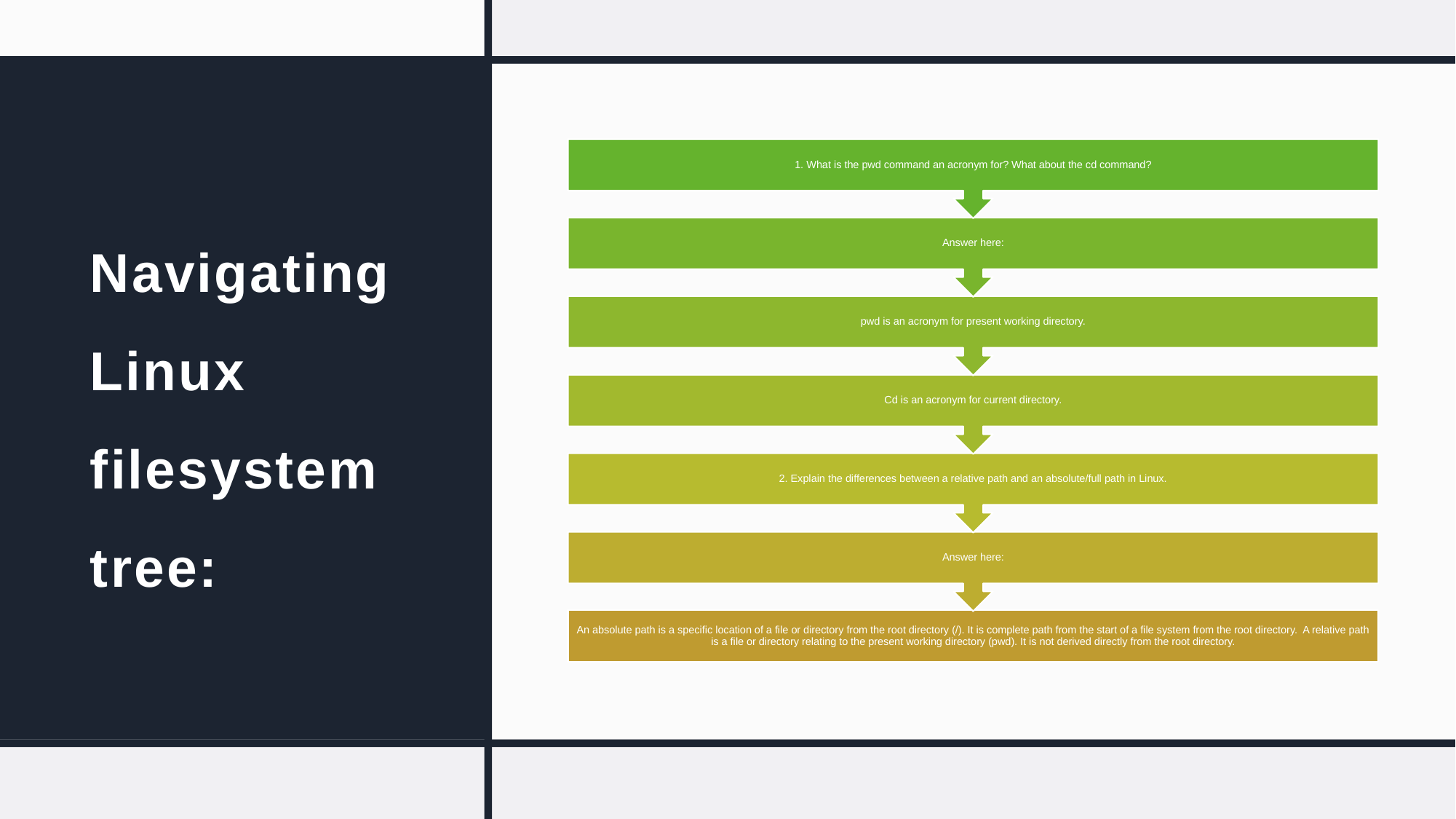

An absolute path is a specific location of a file or directory from the root directory (/). It is complete path from the start of a file system from the root directory.  A relative path is a file or directory relating to the present working directory (pwd). It is not derived directly from the root directory.
Answer here:
2. Explain the differences between a relative path and an absolute/full path in Linux.
Cd is an acronym for current directory.
pwd is an acronym for present working directory.
Answer here:
1. What is the pwd command an acronym for? What about the cd command?
# Navigating Linux filesystem tree: